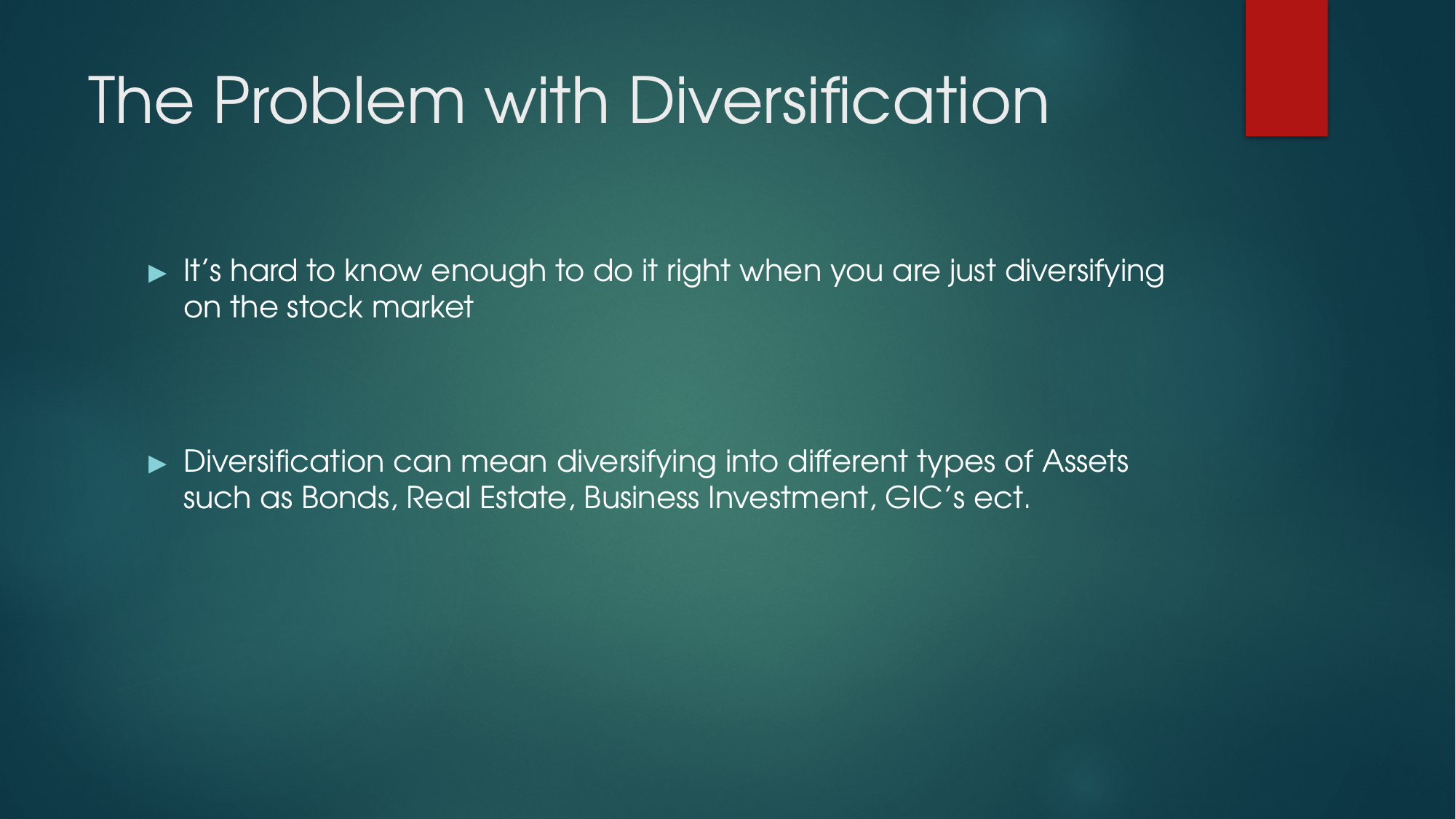

# The Problem with Diversification
It’s hard to know enough to do it right when you are just diversifying on the stock market

Diversification can mean diversifying into different types of Assets such as Bonds, Real Estate, Business Investment, GIC’s ect.